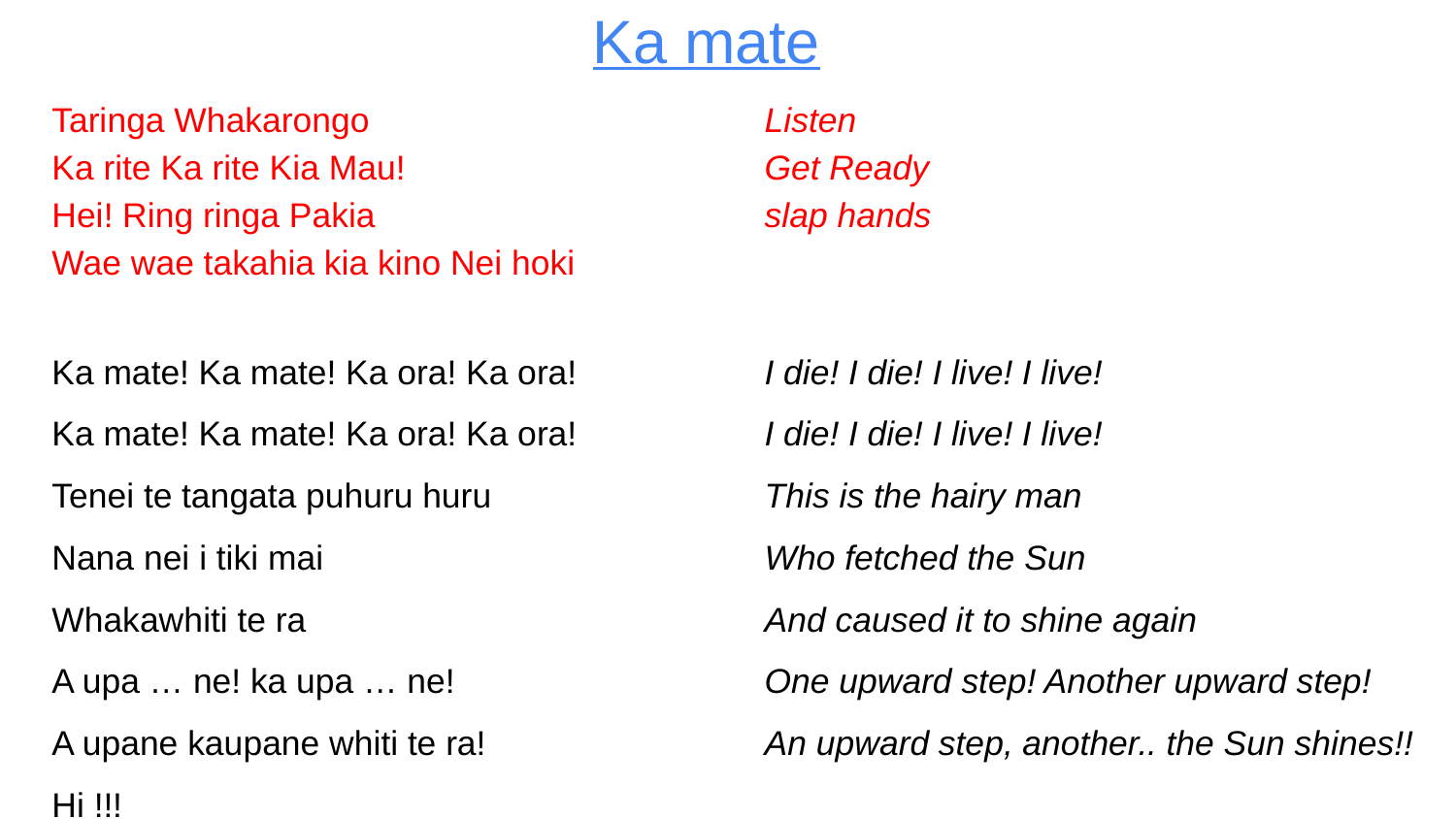

# Ka mate
Taringa Whakarongo
Ka rite Ka rite Kia Mau!
Hei! Ring ringa Pakia
Wae wae takahia kia kino Nei hoki

Ka mate! Ka mate! Ka ora! Ka ora!
Ka mate! Ka mate! Ka ora! Ka ora!
Tenei te tangata puhuru huru
Nana nei i tiki mai
Whakawhiti te ra
A upa … ne! ka upa … ne!
A upane kaupane whiti te ra!
Hi !!!

Listen
Get Ready
slap hands

I die! I die! I live! I live!
I die! I die! I live! I live!
This is the hairy man
Who fetched the Sun
And caused it to shine again
One upward step! Another upward step!
An upward step, another.. the Sun shines!!